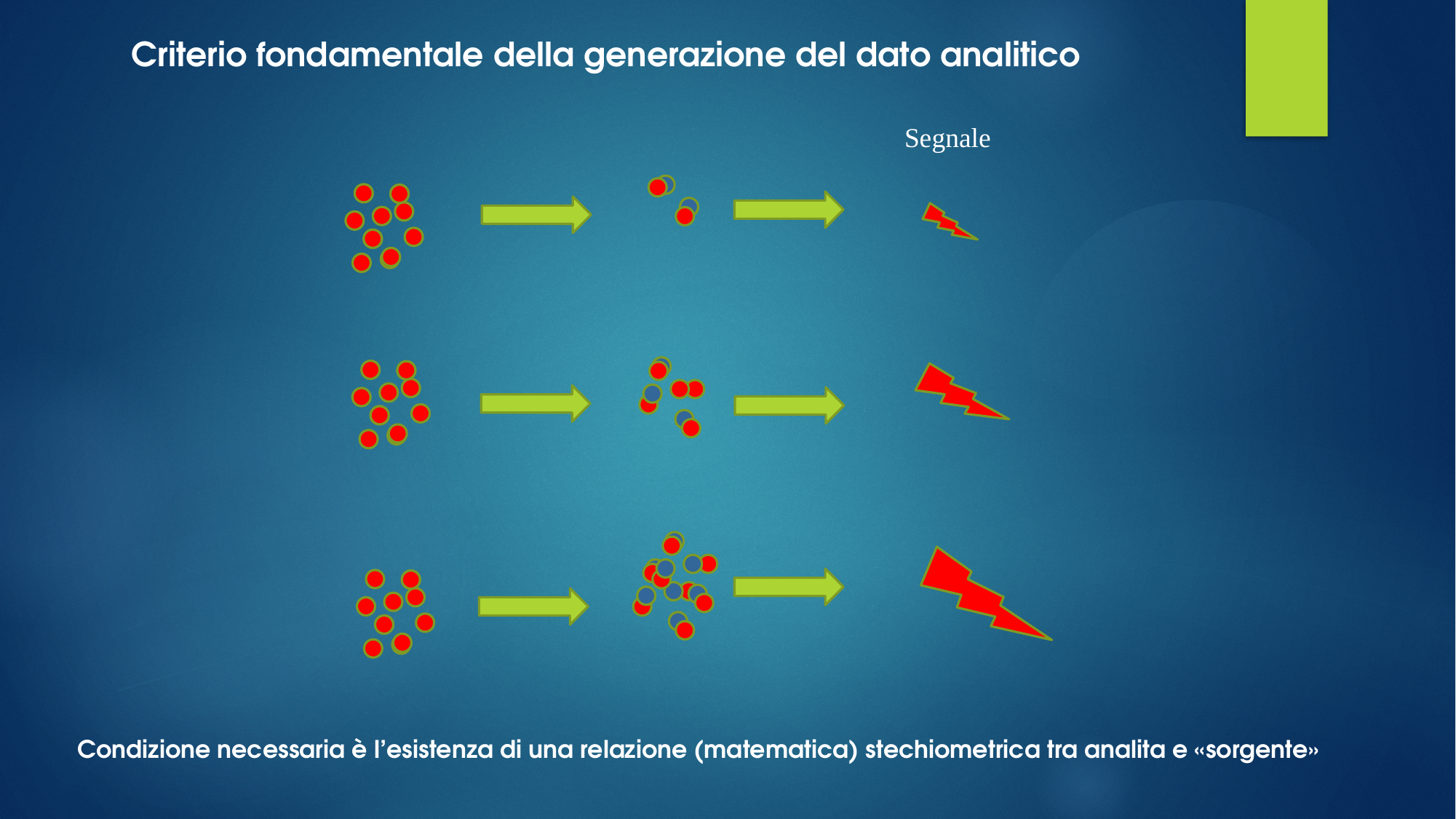

Criterio fondamentale della generazione del dato analitico
Segnale

Condizione necessaria è l’esistenza di una relazione (matematica) stechiometrica tra analita e «sorgente»